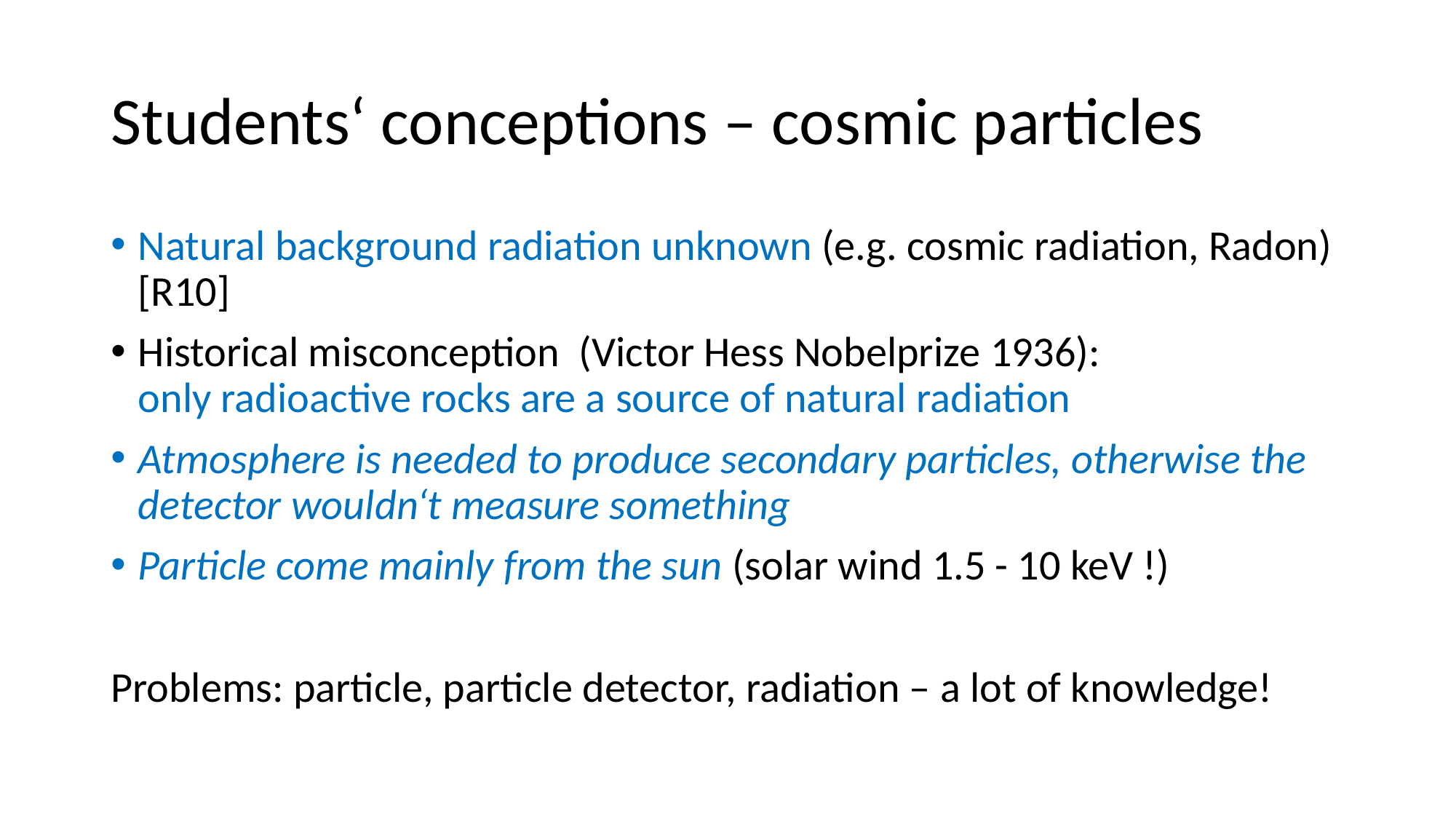

# Students‘ conceptions – cosmic particles
Natural background radiation unknown (e.g. cosmic radiation, Radon) [R10]
Historical misconception  (Victor Hess Nobelprize 1936):
only radioactive rocks are a source of natural radiation
Atmosphere is needed to produce secondary particles, otherwise the detector wouldn‘t measure something
Particle come mainly from the sun (solar wind 1.5 - 10 keV !)

Problems: particle, particle detector, radiation – a lot of knowledge!